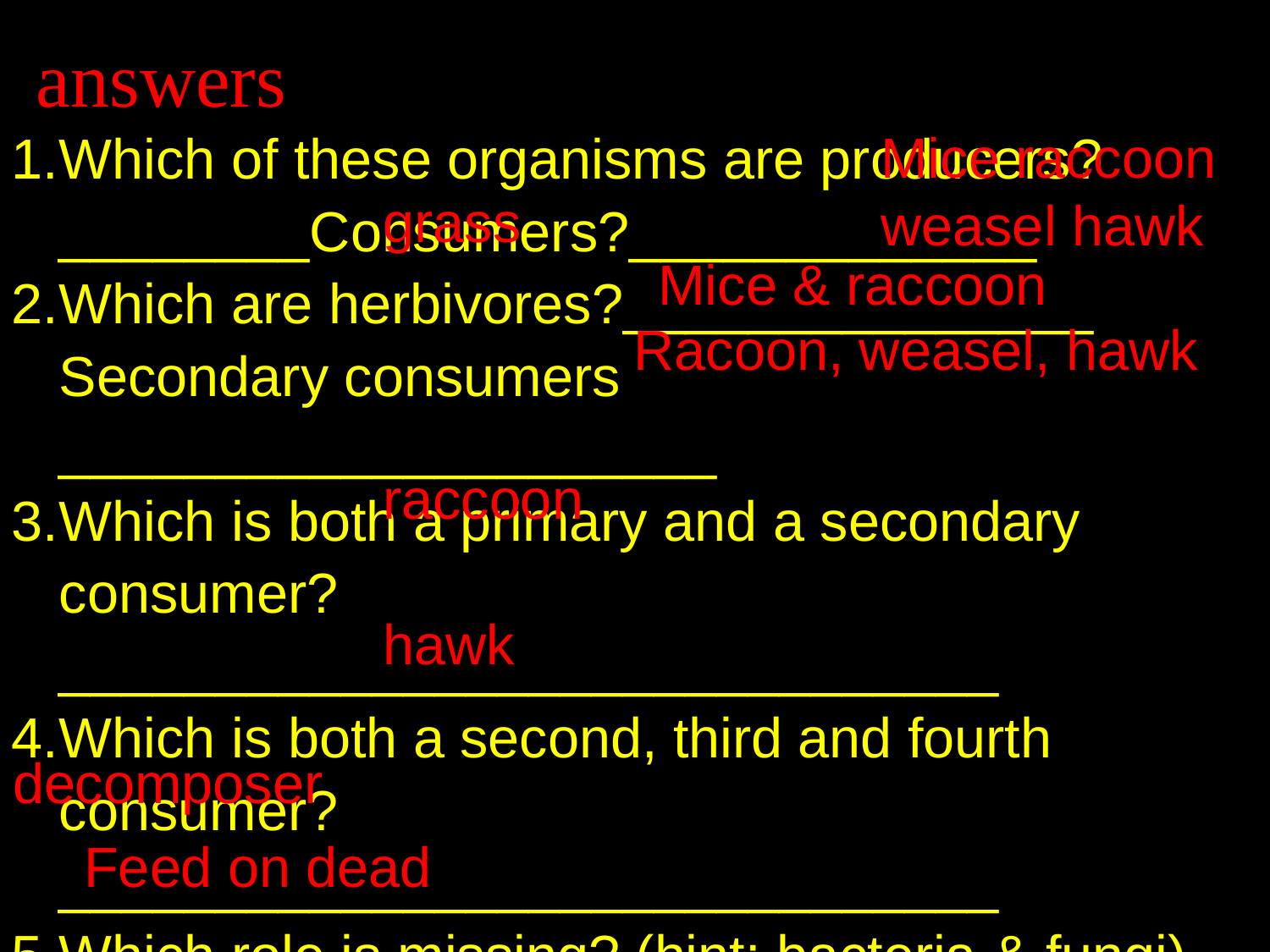

# answers
Which of these organisms are producers?________Consumers?_____________
Which are herbivores?_______________ Secondary consumers _____________________
Which is both a primary and a secondary consumer? ______________________________
Which is both a second, third and fourth consumer? ______________________________
Which role is missing? (hint: bacteria & fungi) _____________ How do they get energy? _________________
Mice raccoon weasel hawk
grass
Mice & raccoon
Racoon, weasel, hawk
raccoon
hawk
decomposer
Feed on dead